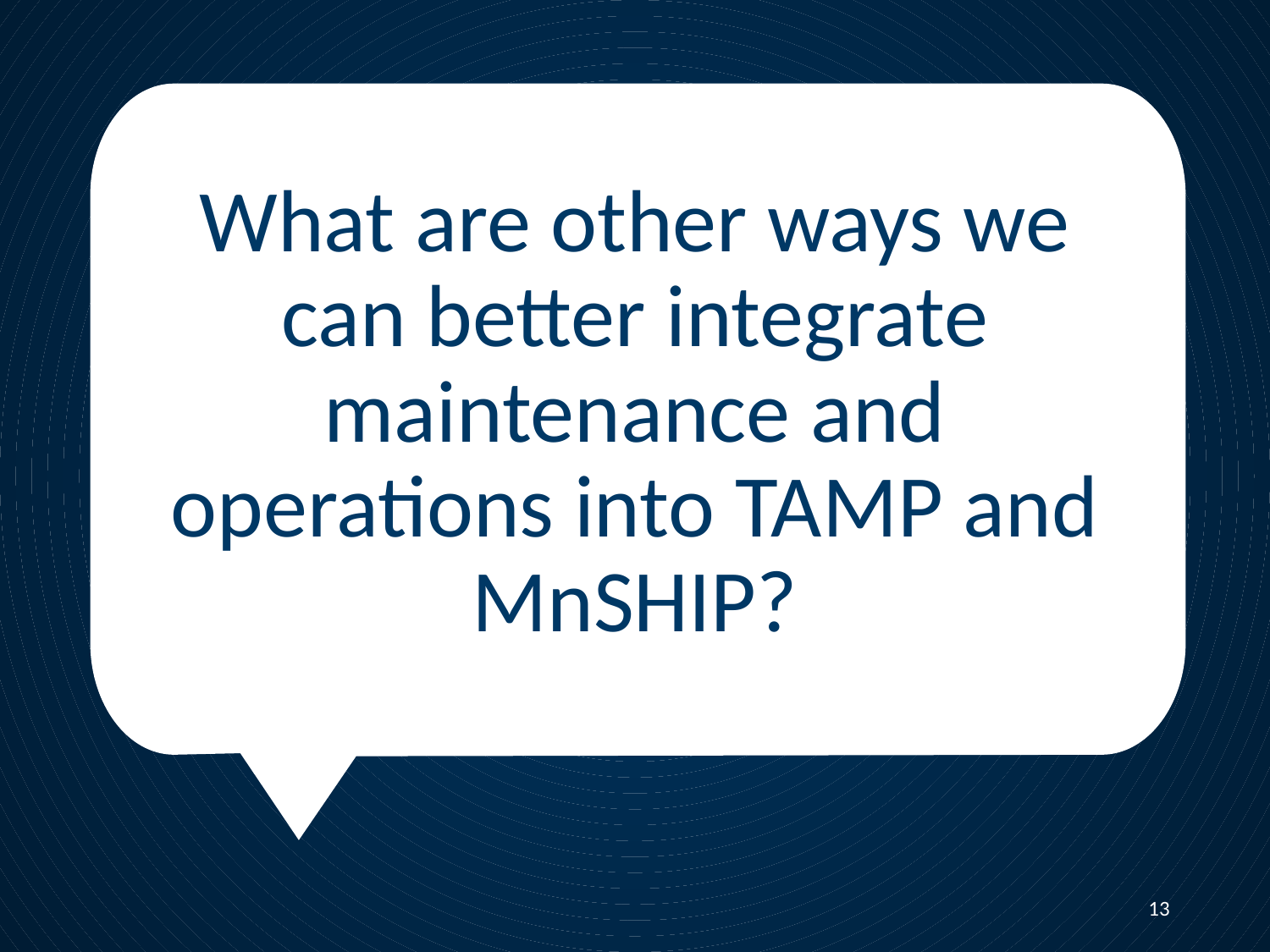

# What are other ways we can better integrate maintenance and operations into TAMP and MnSHIP?
13